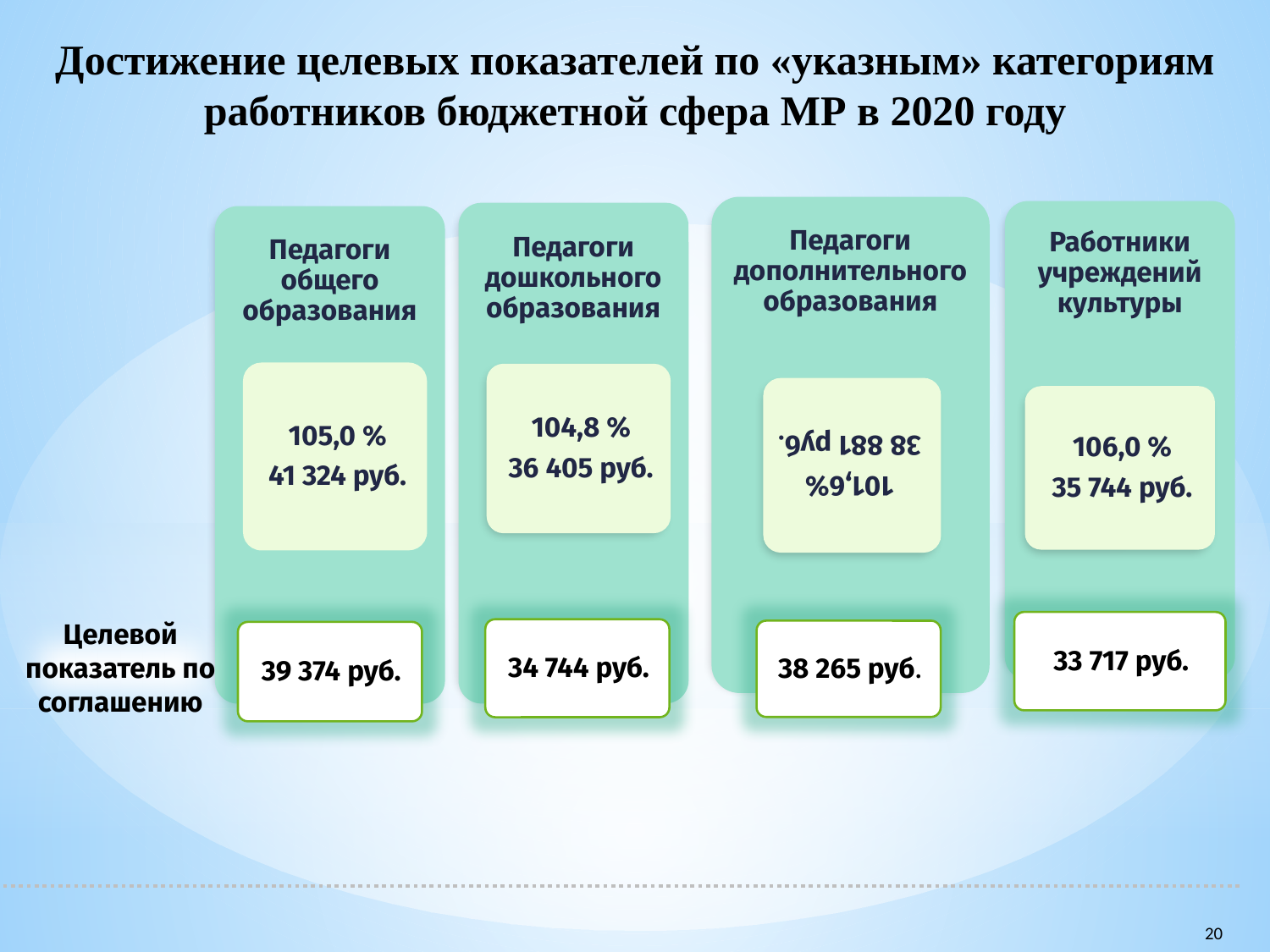

# Достижение целевых показателей по «указным» категориям работников бюджетной сфера МР в 2020 году
Педагоги общего образования
105,0 %
41 324 руб.
39 374 руб.
Педагоги дошкольного образования
104,8 %
36 405 руб.
34 744 руб.
Педагоги дополнительного образования
101,6%
38 881 руб.
38 265 руб.
Работники учреждений культуры
106,0 %
35 744 руб.
33 717 руб.
Целевой показатель по соглашению
20